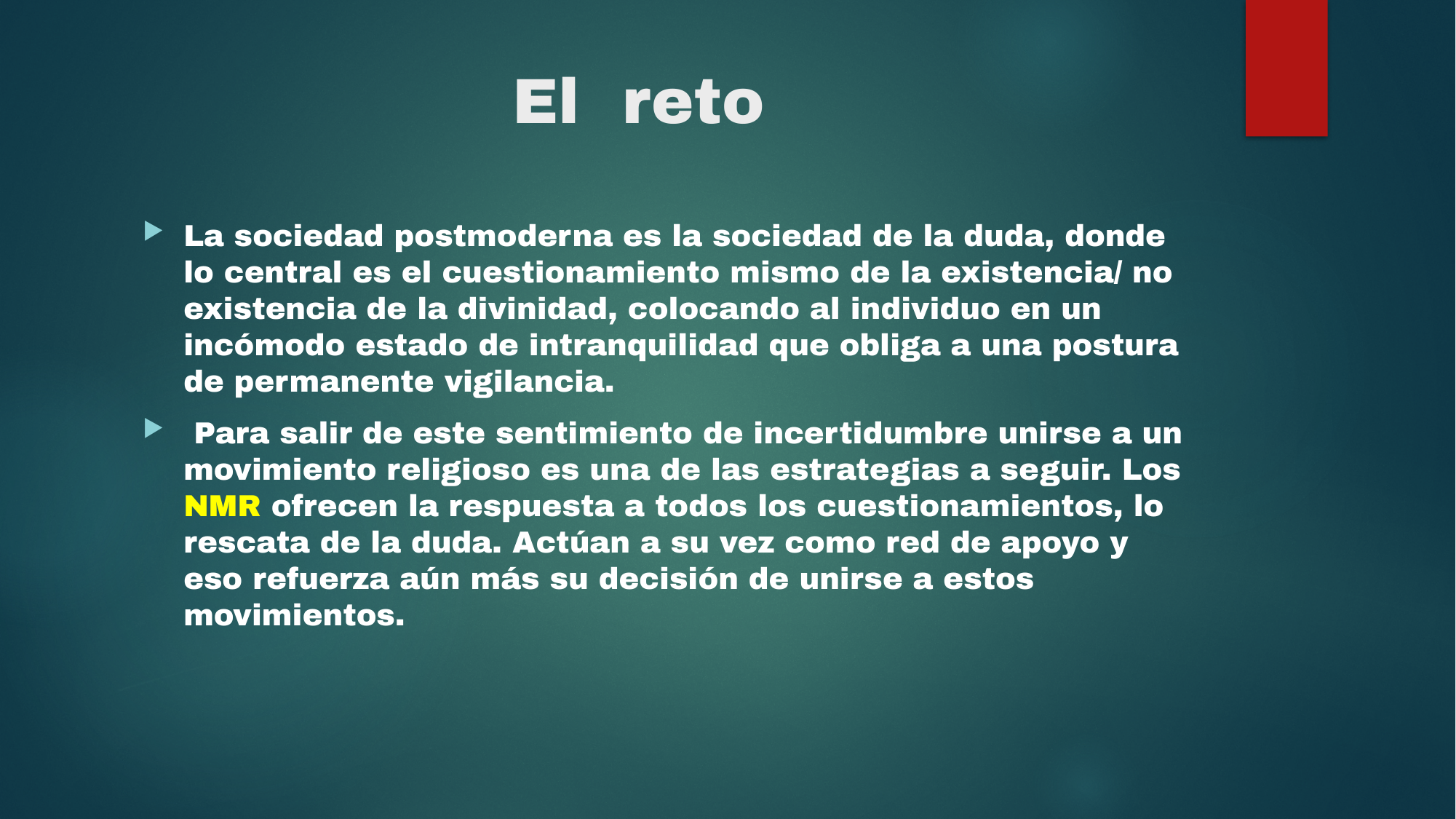

# El  reto

La sociedad postmoderna es la sociedad de la duda, donde lo central es el cuestionamiento mismo de la existencia/ no existencia de la divinidad, colocando al individuo en un incómodo estado de intranquilidad que obliga a una postura de permanente vigilancia.
 Para salir de este sentimiento de incertidumbre unirse a un movimiento religioso es una de las estrategias a seguir. Los NMR ofrecen la respuesta a todos los cuestionamientos, lo rescata de la duda. Actúan a su vez como red de apoyo y eso refuerza aún más su decisión de unirse a estos movimientos.